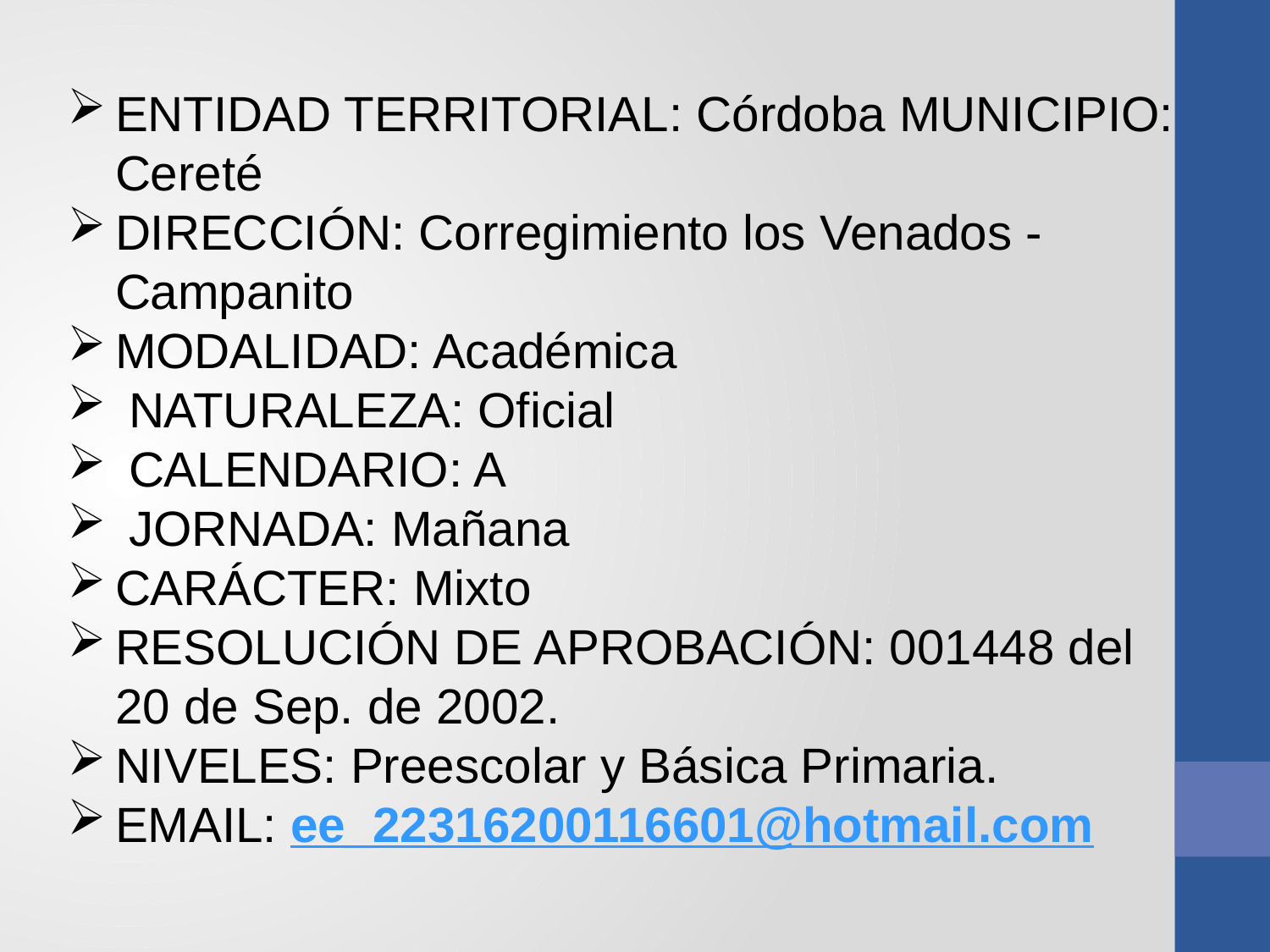

ENTIDAD TERRITORIAL: Córdoba MUNICIPIO: Cereté
DIRECCIÓN: Corregimiento los Venados - Campanito
MODALIDAD: Académica
 NATURALEZA: Oficial
 CALENDARIO: A
 JORNADA: Mañana
CARÁCTER: Mixto
RESOLUCIÓN DE APROBACIÓN: 001448 del 20 de Sep. de 2002.
NIVELES: Preescolar y Básica Primaria.
EMAIL: ee_22316200116601@hotmail.com